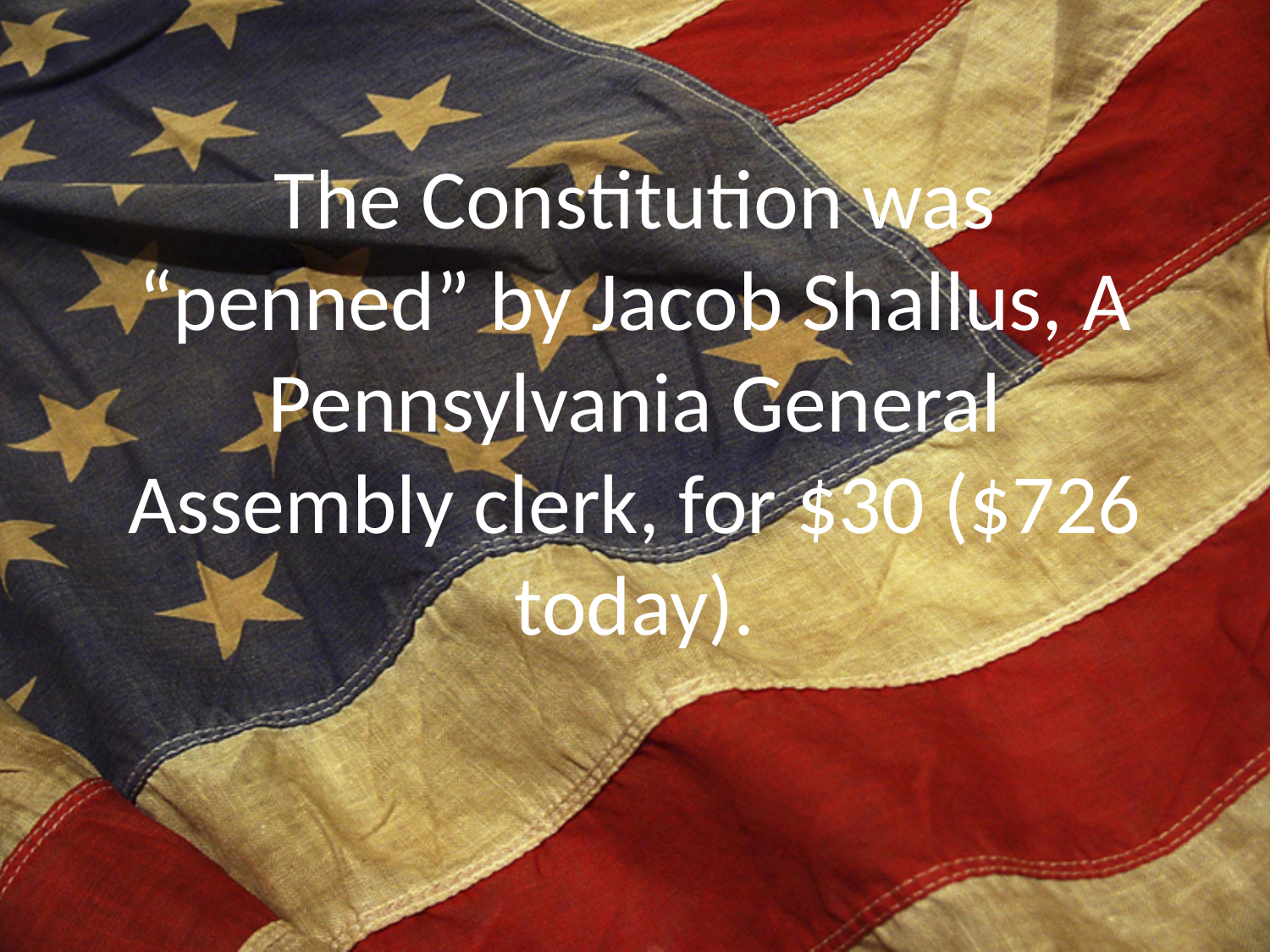

# The Constitution was “penned” by Jacob Shallus, A Pennsylvania General Assembly clerk, for $30 ($726 today).